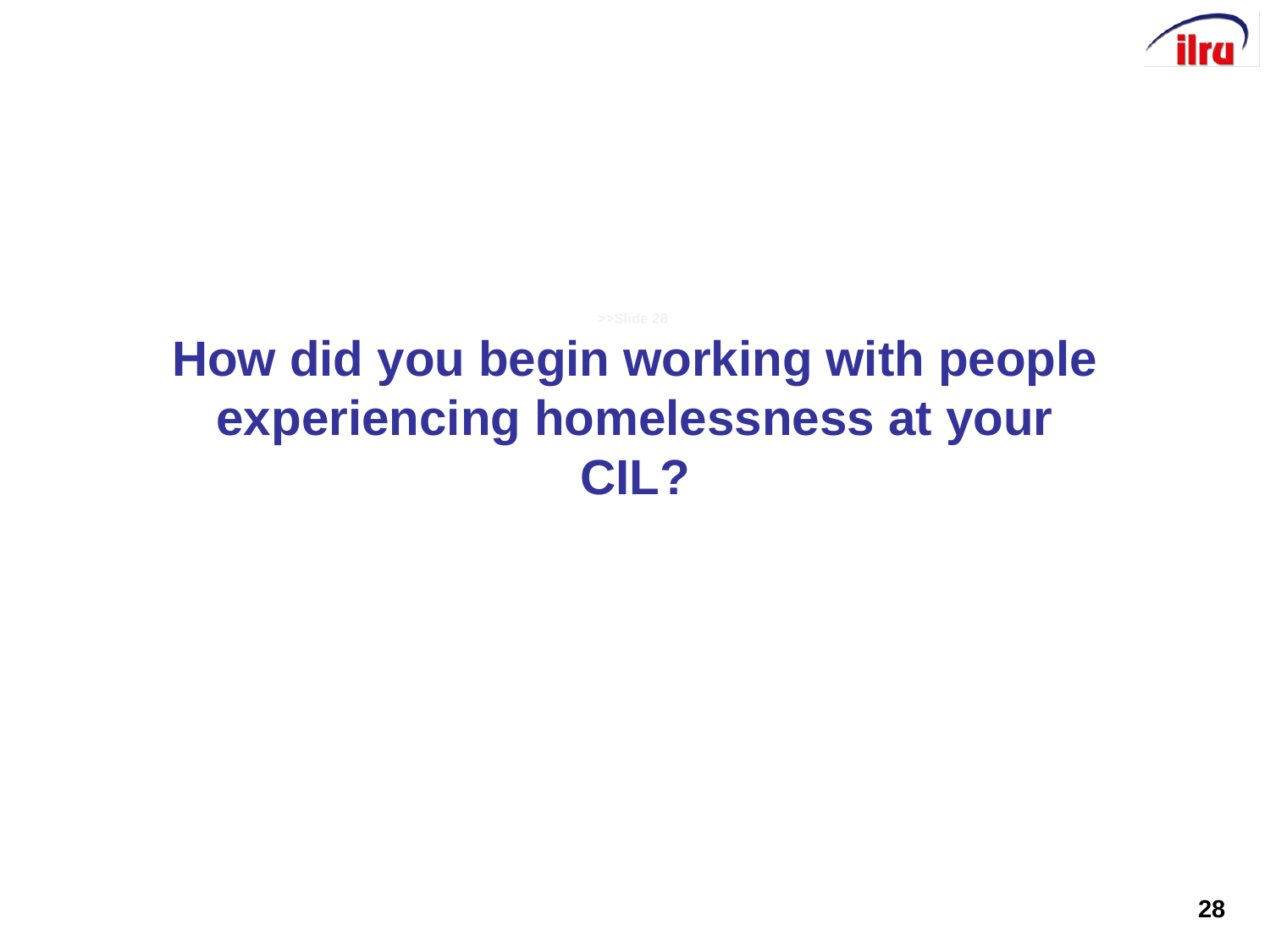

# >>Slide 28 How did you begin working with people experiencing homelessness at your CIL?
28